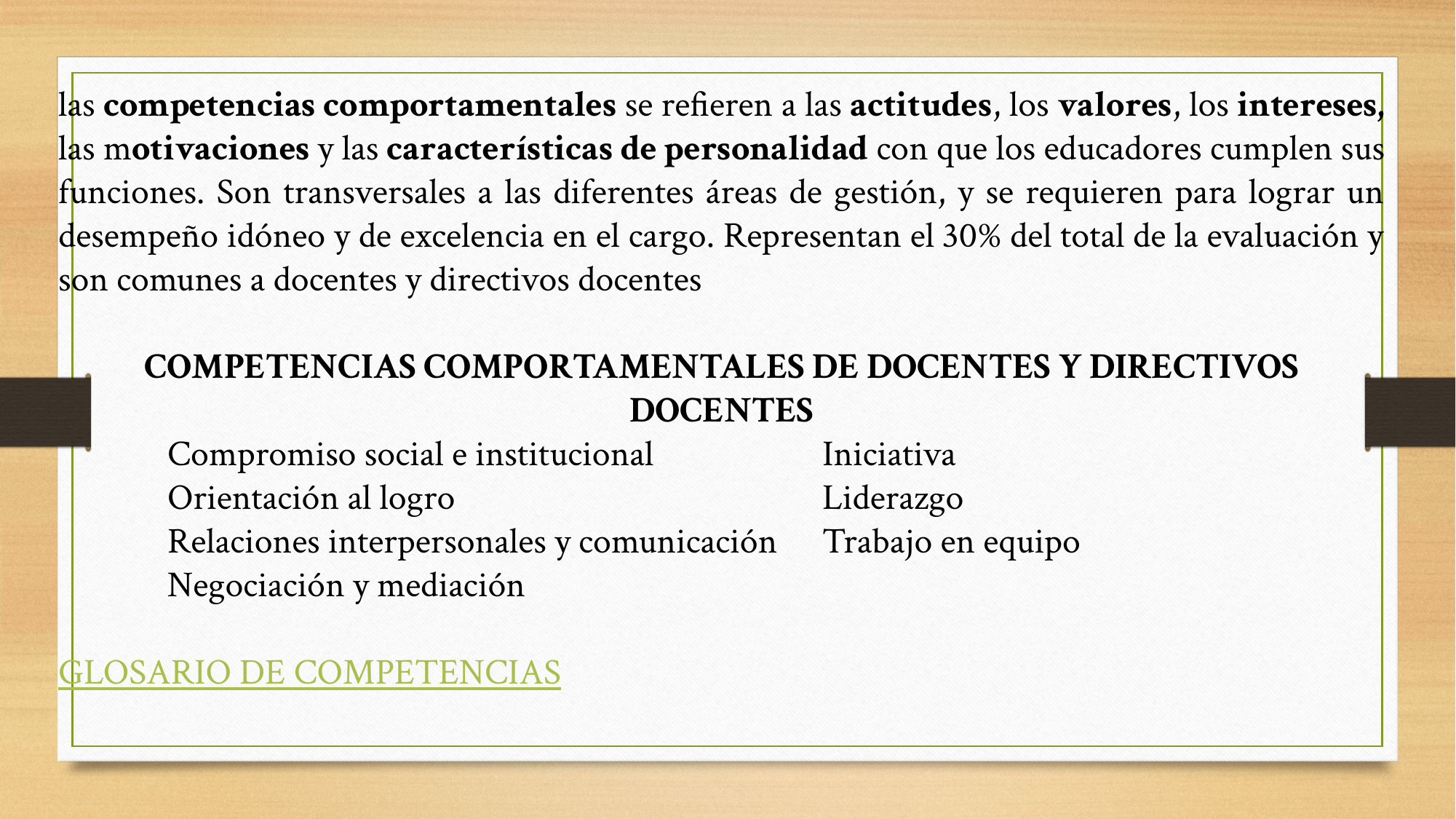

las competencias comportamentales se refieren a las actitudes, los valores, los intereses, las motivaciones y las características de personalidad con que los educadores cumplen sus funciones. Son transversales a las diferentes áreas de gestión, y se requieren para lograr un desempeño idóneo y de excelencia en el cargo. Representan el 30% del total de la evaluación y son comunes a docentes y directivos docentes

COMPETENCIAS COMPORTAMENTALES DE DOCENTES Y DIRECTIVOS DOCENTES
	Compromiso social e institucional		Iniciativa
	Orientación al logro				Liderazgo
	Relaciones interpersonales y comunicación	Trabajo en equipo
	Negociación y mediación

GLOSARIO DE COMPETENCIAS